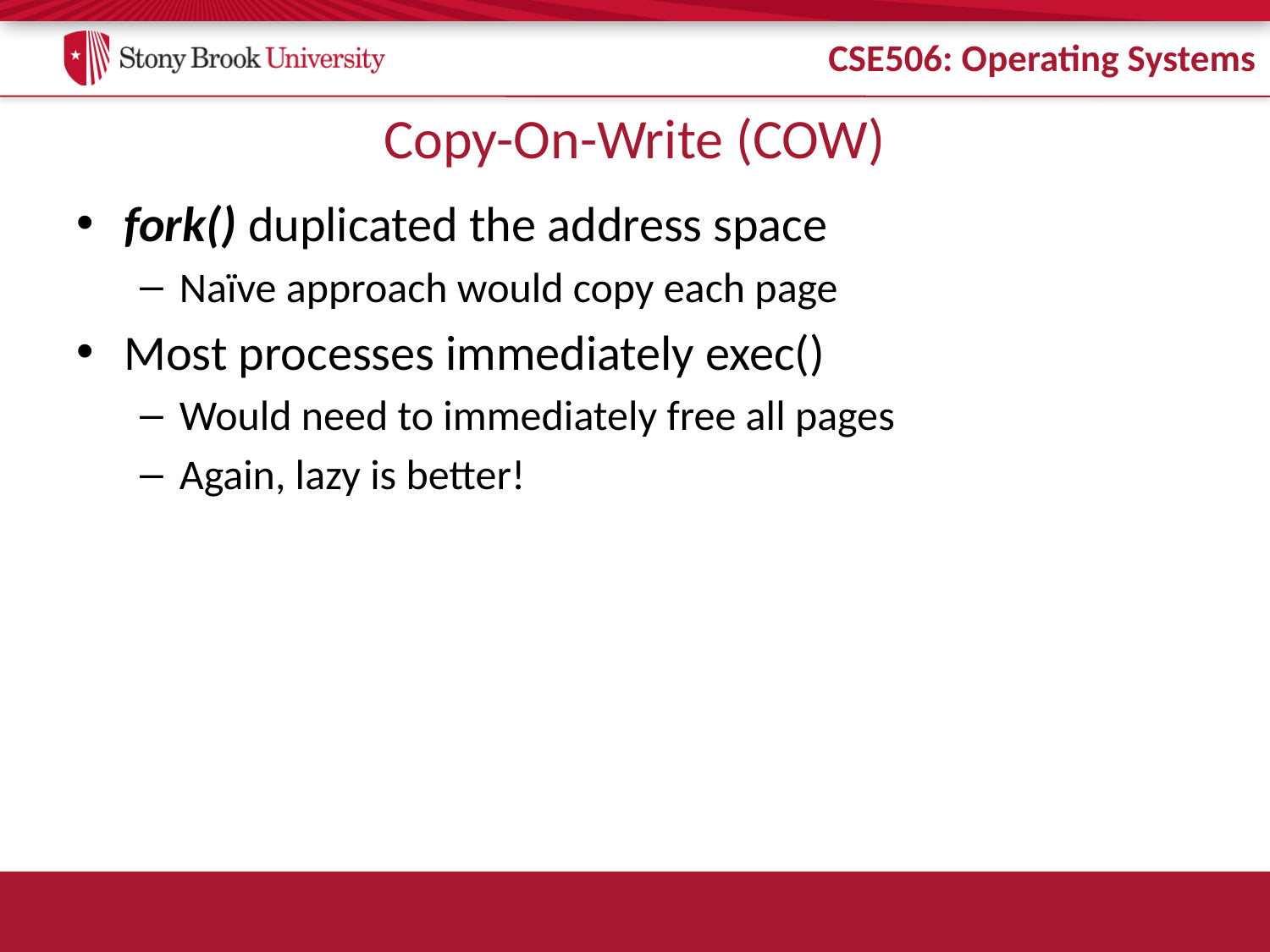

# Copy-On-Write (COW)
fork() duplicated the address space
Naïve approach would copy each page
Most processes immediately exec()
Would need to immediately free all pages
Again, lazy is better!